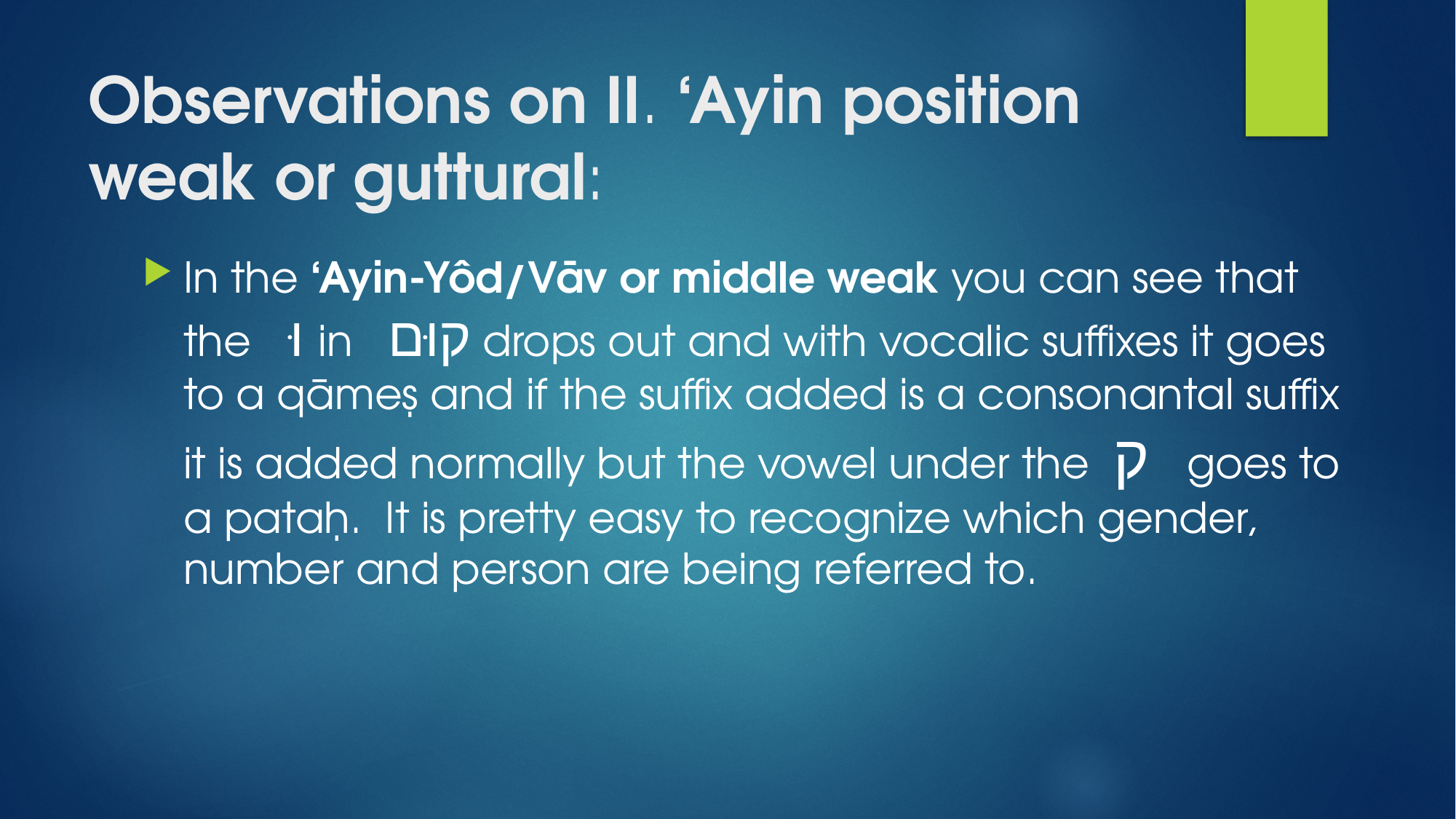

# Observations on II. ‘Ayin position weak or guttural:
In the ‘Ayin-Yôd/Vāv or middle weak you can see that the   וּ in   קוּם drops out and with vocalic suffixes it goes to a qāmeṣ and if the suffix added is a consonantal suffix it is added normally but the vowel under the  ק   goes to a pataḥ.  It is pretty easy to recognize which gender, number and person are being referred to.